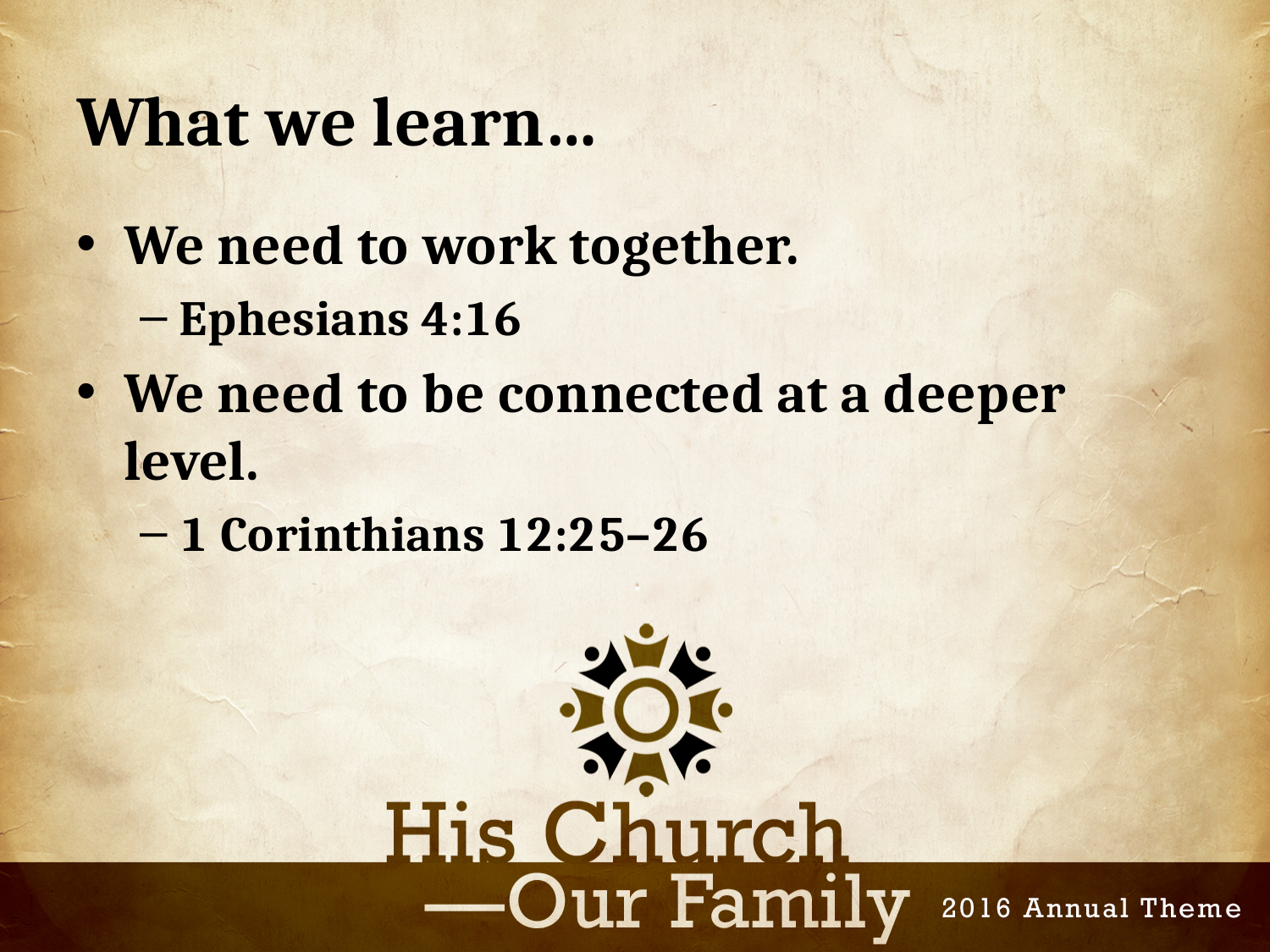

# What we learn…
We need to work together.
Ephesians 4:16
We need to be connected at a deeper level.
1 Corinthians 12:25–26